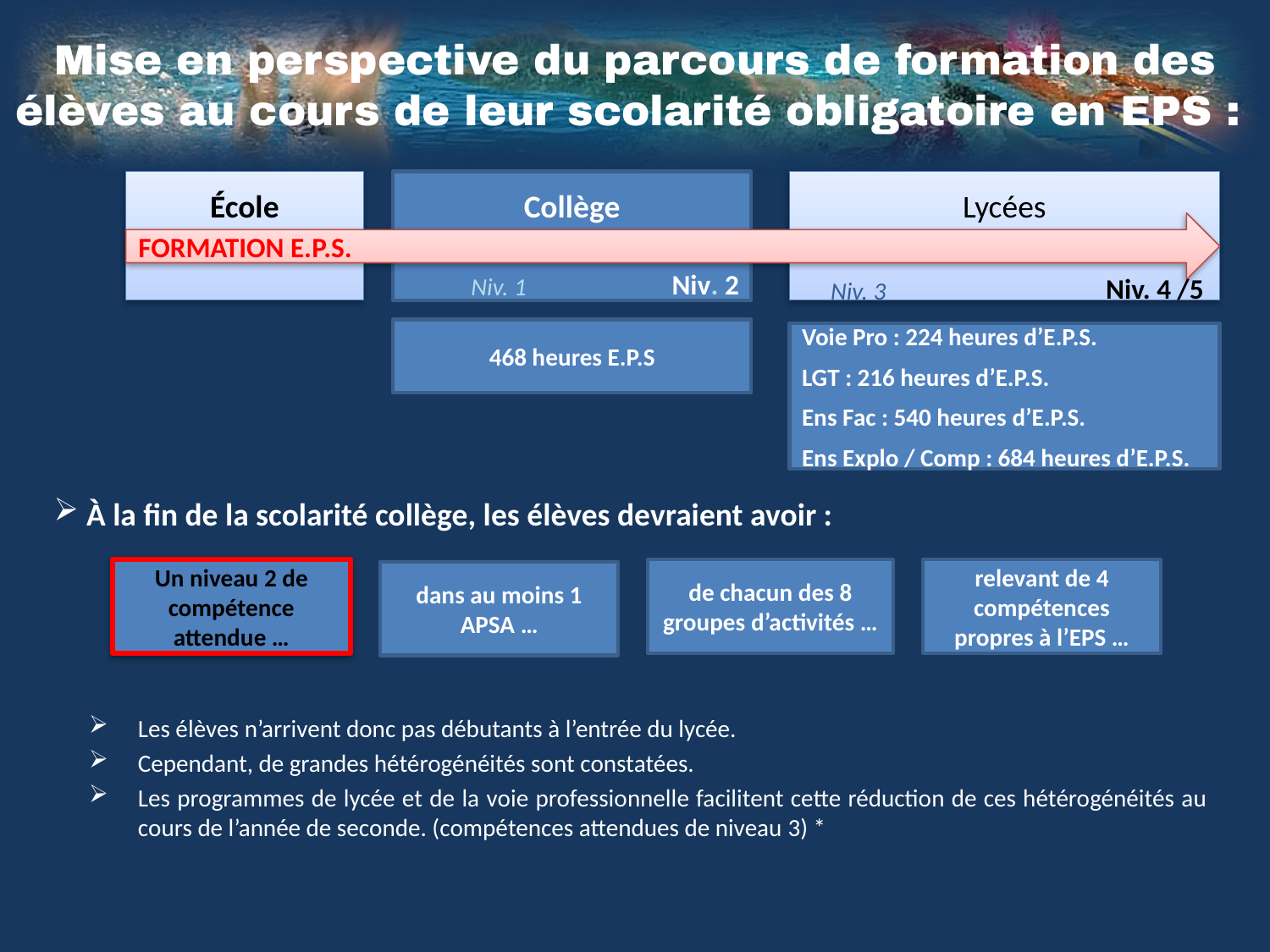

# Mise en perspective du parcours de formation des élèves au cours de leur scolarité obligatoire en EPS :
École

Collège

Lycées

FORMATION E.P.S.
Niv. 2
Niv. 4 /5
Niv. 1
Niv. 3
468 heures E.P.S
Voie Pro : 224 heures d’E.P.S.
LGT : 216 heures d’E.P.S.
Ens Fac : 540 heures d’E.P.S.
Ens Explo / Comp : 684 heures d’E.P.S.
 À la fin de la scolarité collège, les élèves devraient avoir :
Un niveau 2 de compétence attendue …
de chacun des 8 groupes d’activités …
relevant de 4 compétences propres à l’EPS …
dans au moins 1 APSA …
Les élèves n’arrivent donc pas débutants à l’entrée du lycée.
Cependant, de grandes hétérogénéités sont constatées.
Les programmes de lycée et de la voie professionnelle facilitent cette réduction de ces hétérogénéités au cours de l’année de seconde. (compétences attendues de niveau 3) *